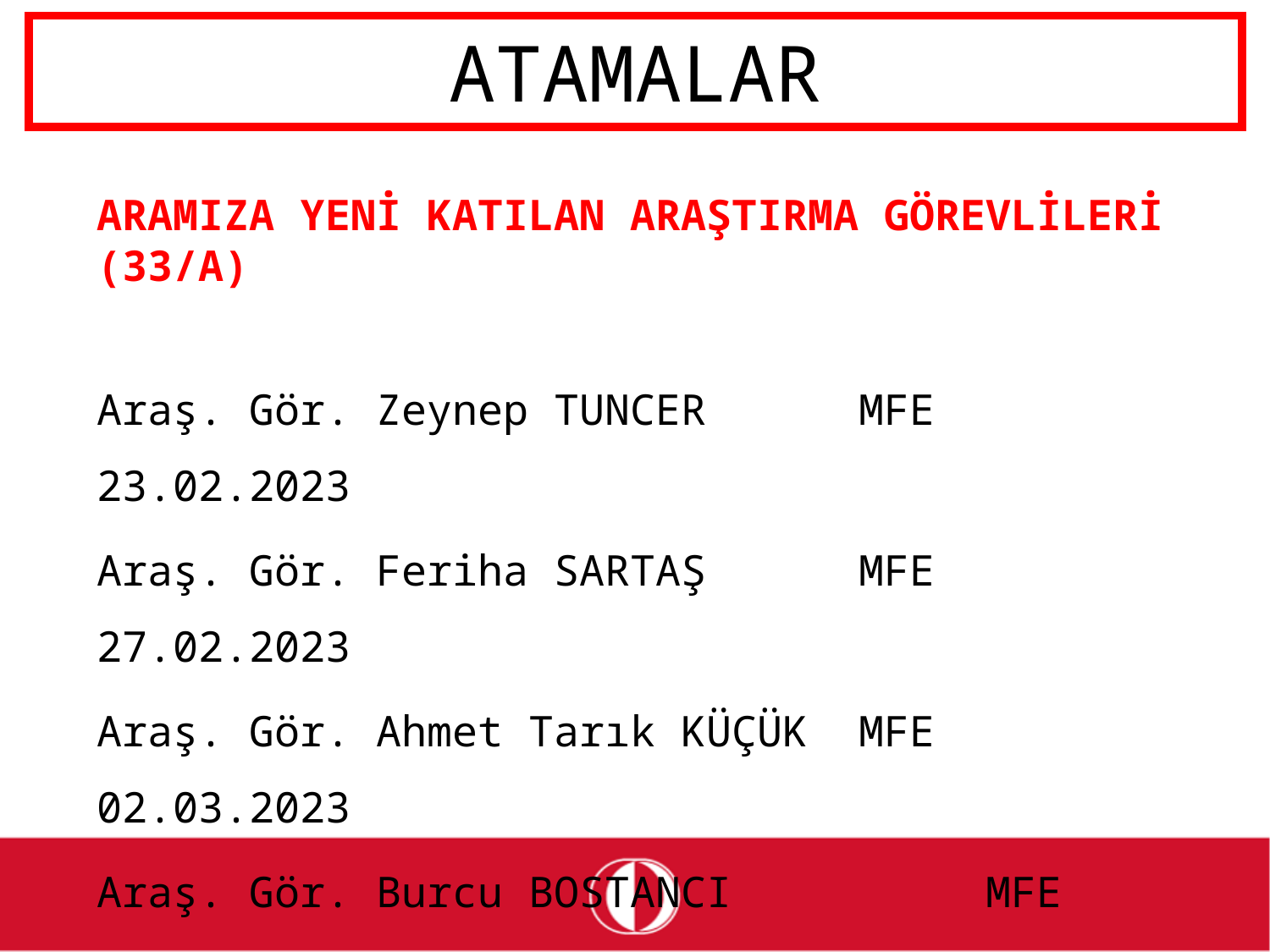

# ATAMALAR
ARAMIZA YENİ KATILAN ARAŞTIRMA GÖREVLİLERİ (33/A)

Araş. Gör. Zeynep TUNCER		MFE	23.02.2023
Araş. Gör. Feriha SARTAŞ		MFE	27.02.2023
Araş. Gör. Ahmet Tarık KÜÇÜK	MFE	02.03.2023
Araş. Gör. Burcu BOSTANCI		MFE	06.03.2023